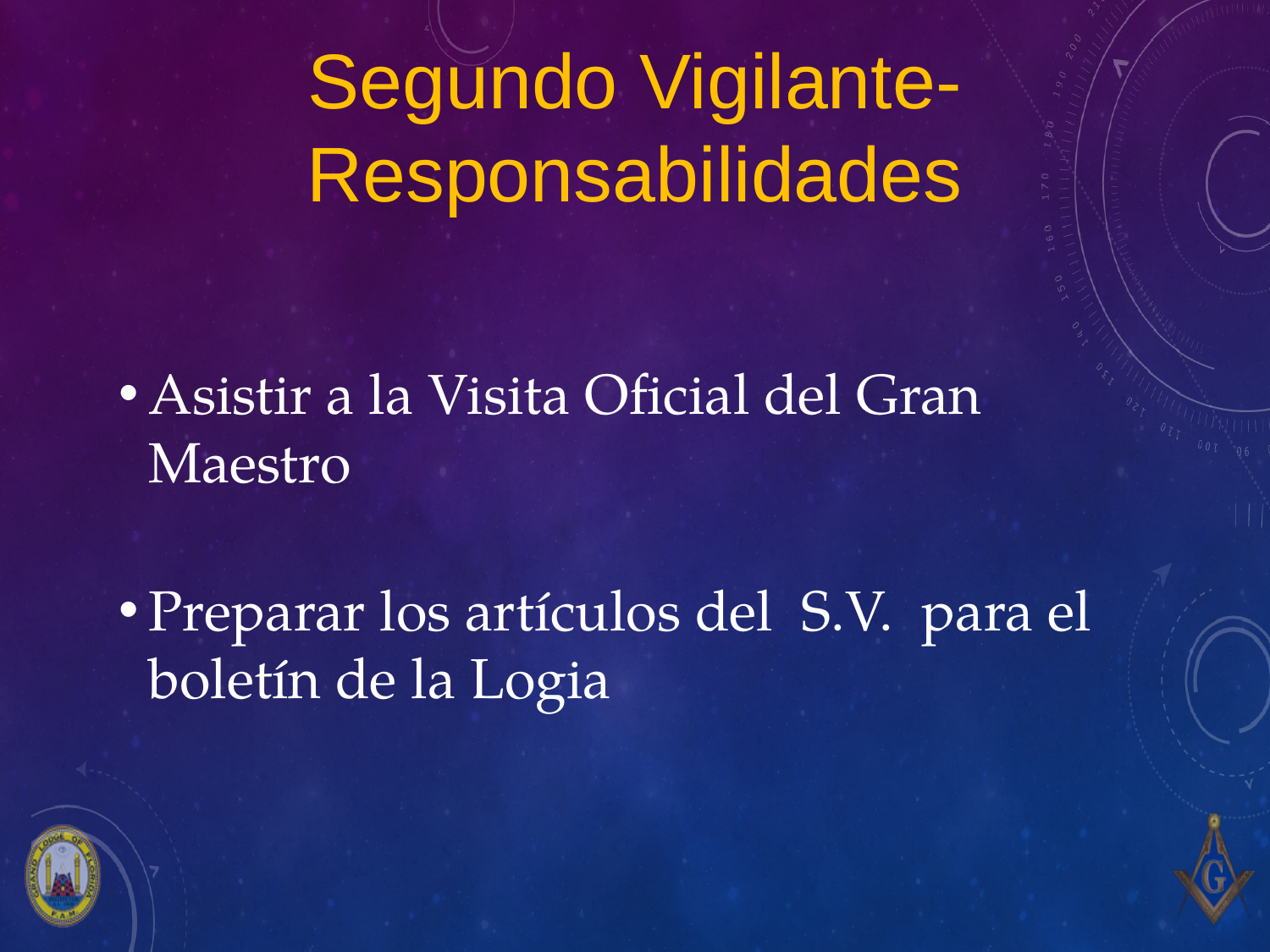

# Segundo Vigilante- Responsabilidades
Asistir a la Visita Oficial del Gran Maestro

Preparar los artículos del  S.V.  para el boletín de la Logia